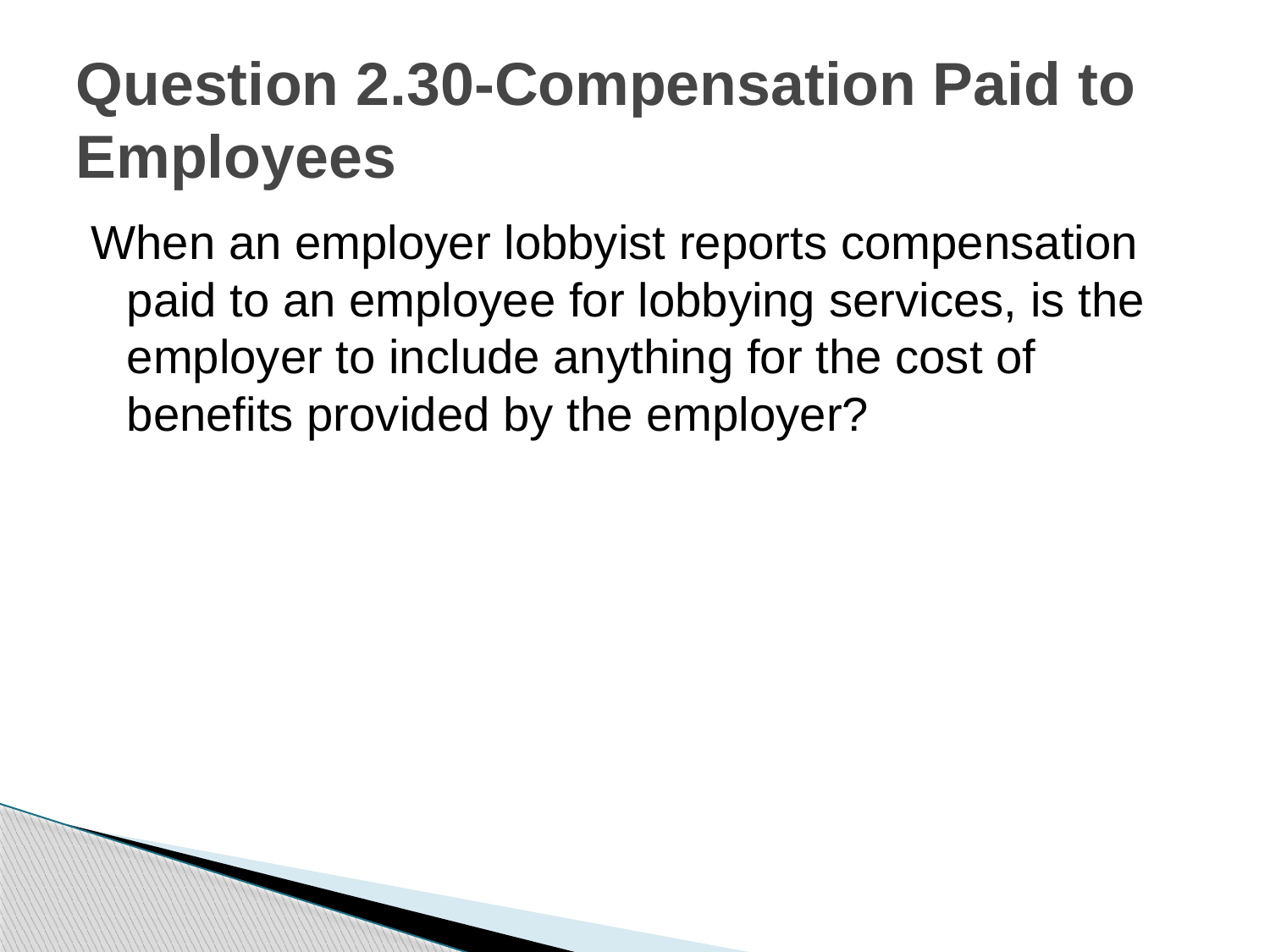

# Question 2.30-Compensation Paid to Employees
When an employer lobbyist reports compensation paid to an employee for lobbying services, is the employer to include anything for the cost of benefits provided by the employer?